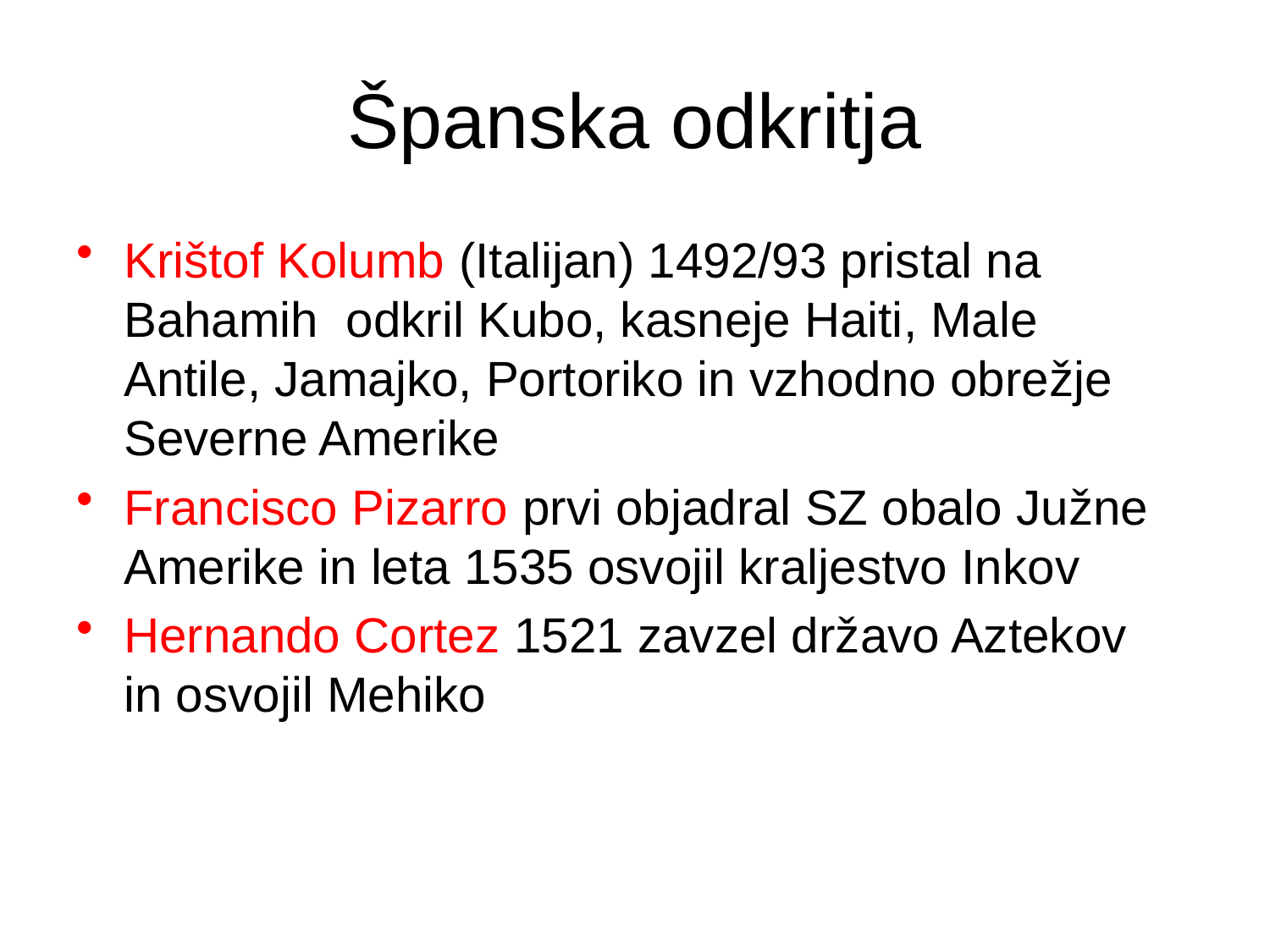

# Španska odkritja
Krištof Kolumb (Italijan) 1492/93 pristal na Bahamih  odkril Kubo, kasneje Haiti, Male
Antile, Jamajko, Portoriko in vzhodno obrežje Severne Amerike
Francisco Pizarro prvi objadral SZ obalo Južne Amerike in leta 1535 osvojil kraljestvo Inkov
Hernando Cortez 1521 zavzel državo Aztekov
in osvojil Mehiko